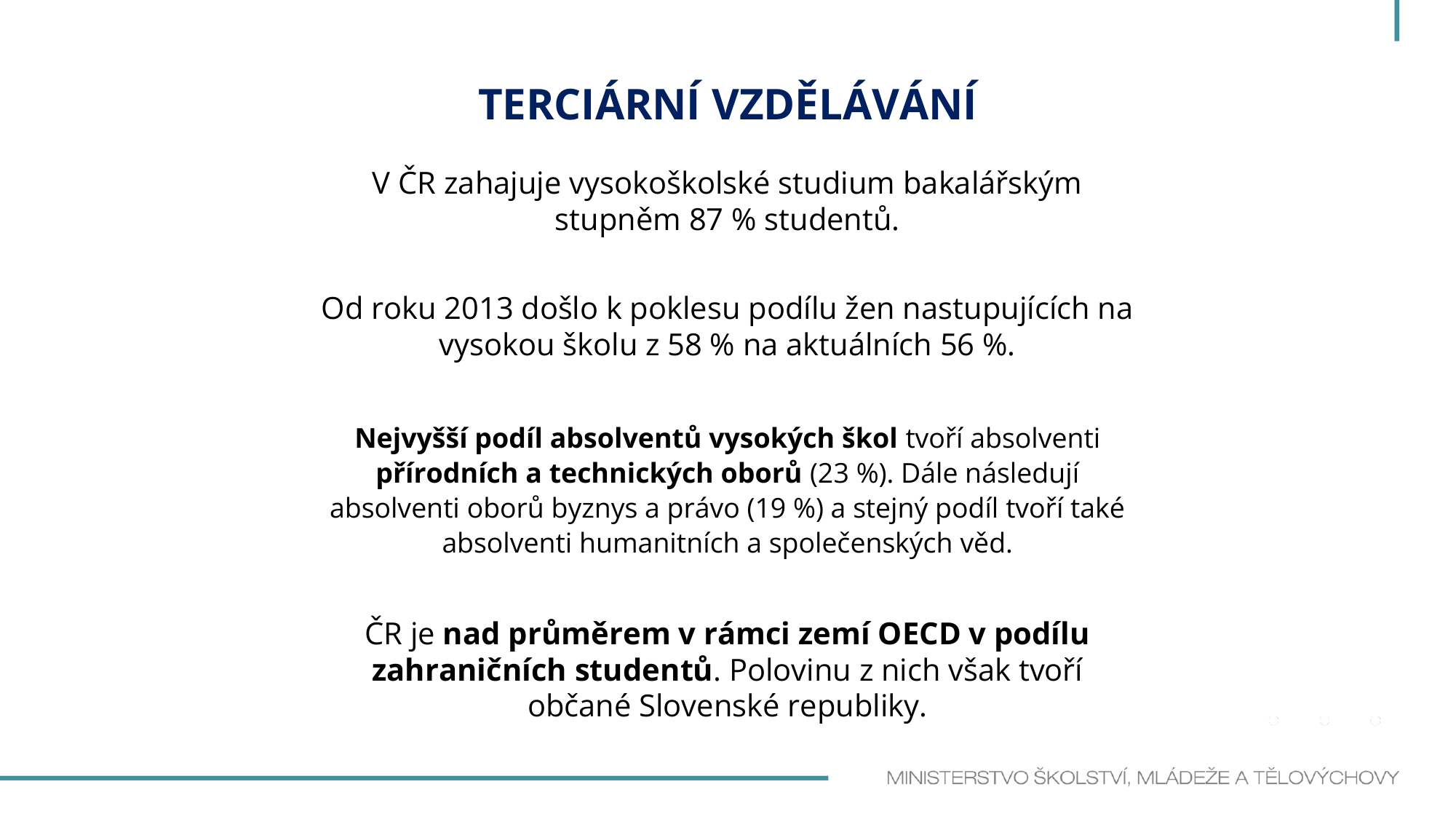

TERCIÁRNÍ VZDĚLÁVÁNÍ
V ČR zahajuje vysokoškolské studium bakalářským stupněm 87 % studentů.
Od roku 2013 došlo k poklesu podílu žen nastupujících na vysokou školu z 58 % na aktuálních 56 %.
Nejvyšší podíl absolventů vysokých škol tvoří absolventi přírodních a technických oborů (23 %). Dále následují absolventi oborů byznys a právo (19 %) a stejný podíl tvoří také absolventi humanitních a společenských věd.
ČR je nad průměrem v rámci zemí OECD v podílu zahraničních studentů. Polovinu z nich však tvoří občané Slovenské republiky.